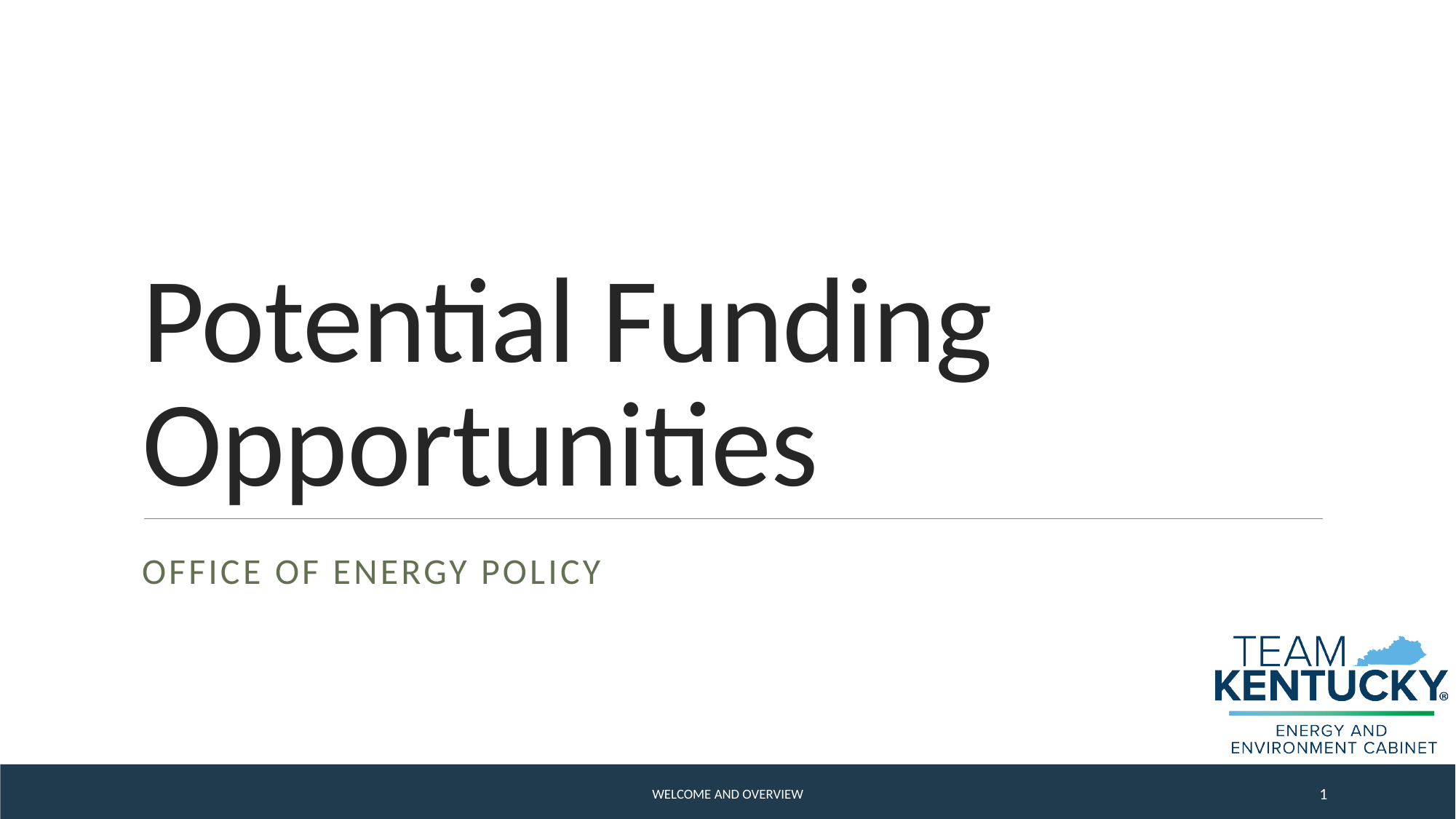

# Potential Funding Opportunities
Office of Energy Policy
Welcome and Overview
1